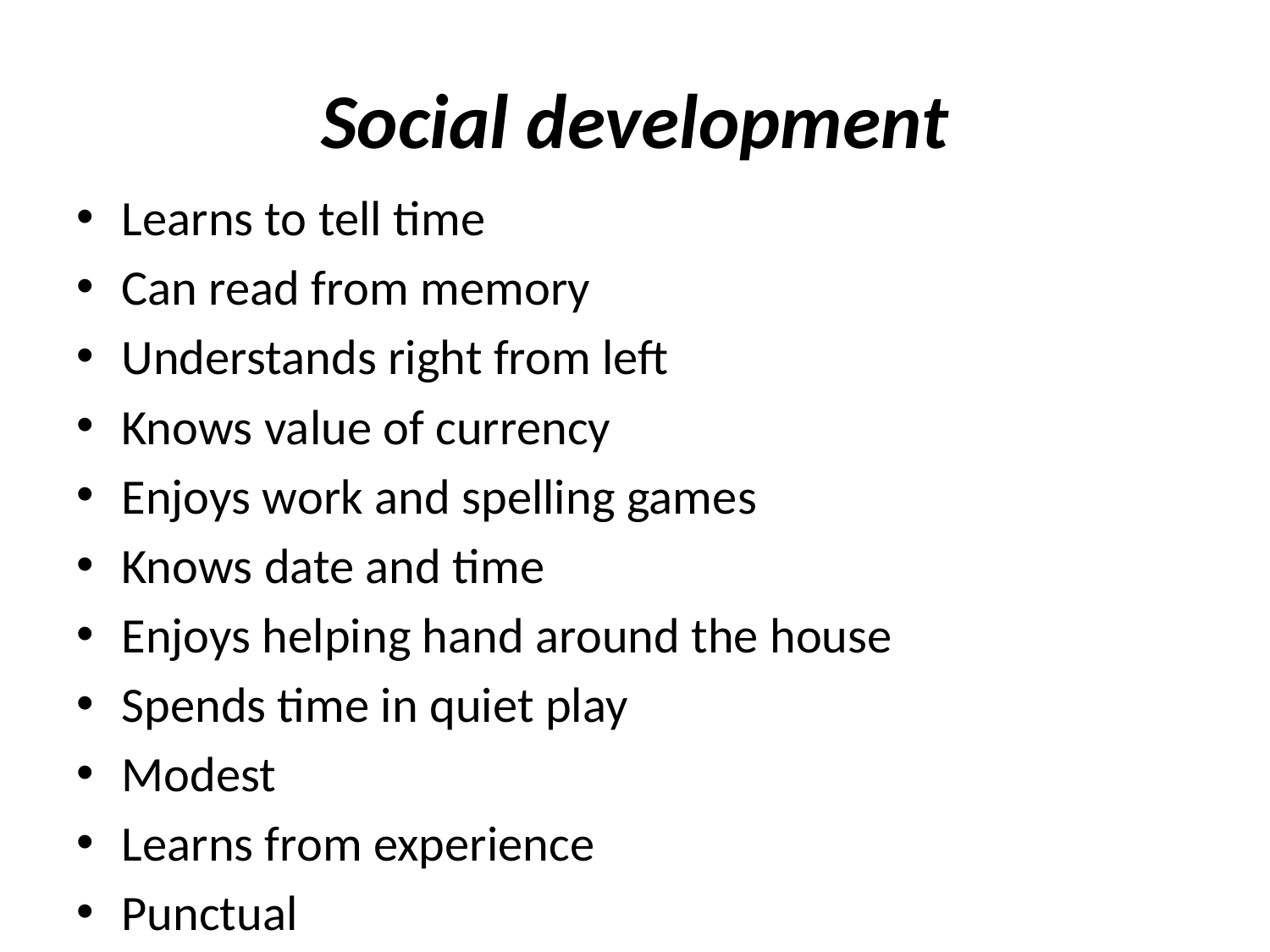

# Social development
Learns to tell time
Can read from memory
Understands right from left
Knows value of currency
Enjoys work and spelling games
Knows date and time
Enjoys helping hand around the house
Spends time in quiet play
Modest
Learns from experience
Punctual